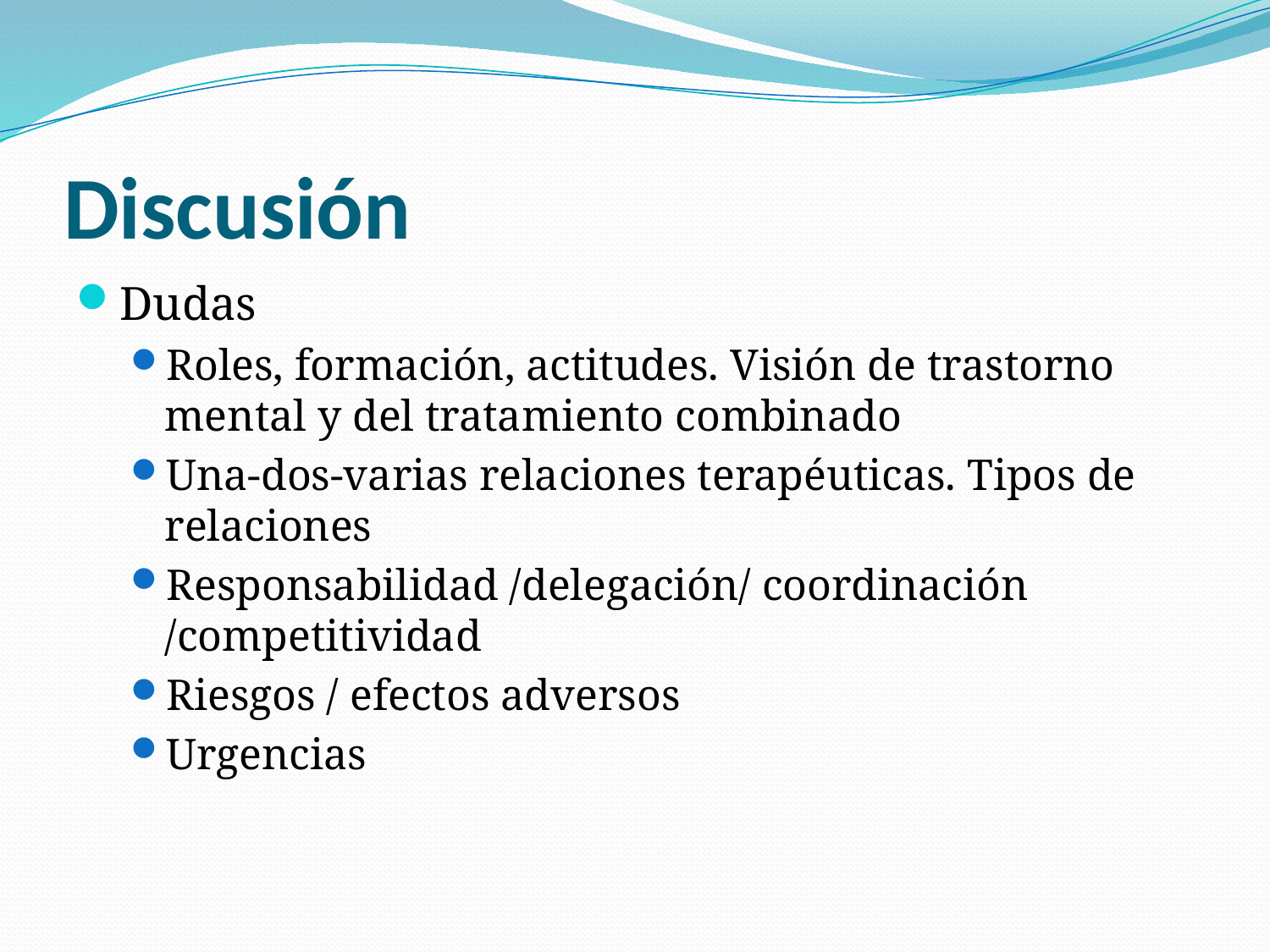

# Discusión
Dudas
Roles, formación, actitudes. Visión de trastorno mental y del tratamiento combinado
Una-dos-varias relaciones terapéuticas. Tipos de relaciones
Responsabilidad /delegación/ coordinación /competitividad
Riesgos / efectos adversos
Urgencias